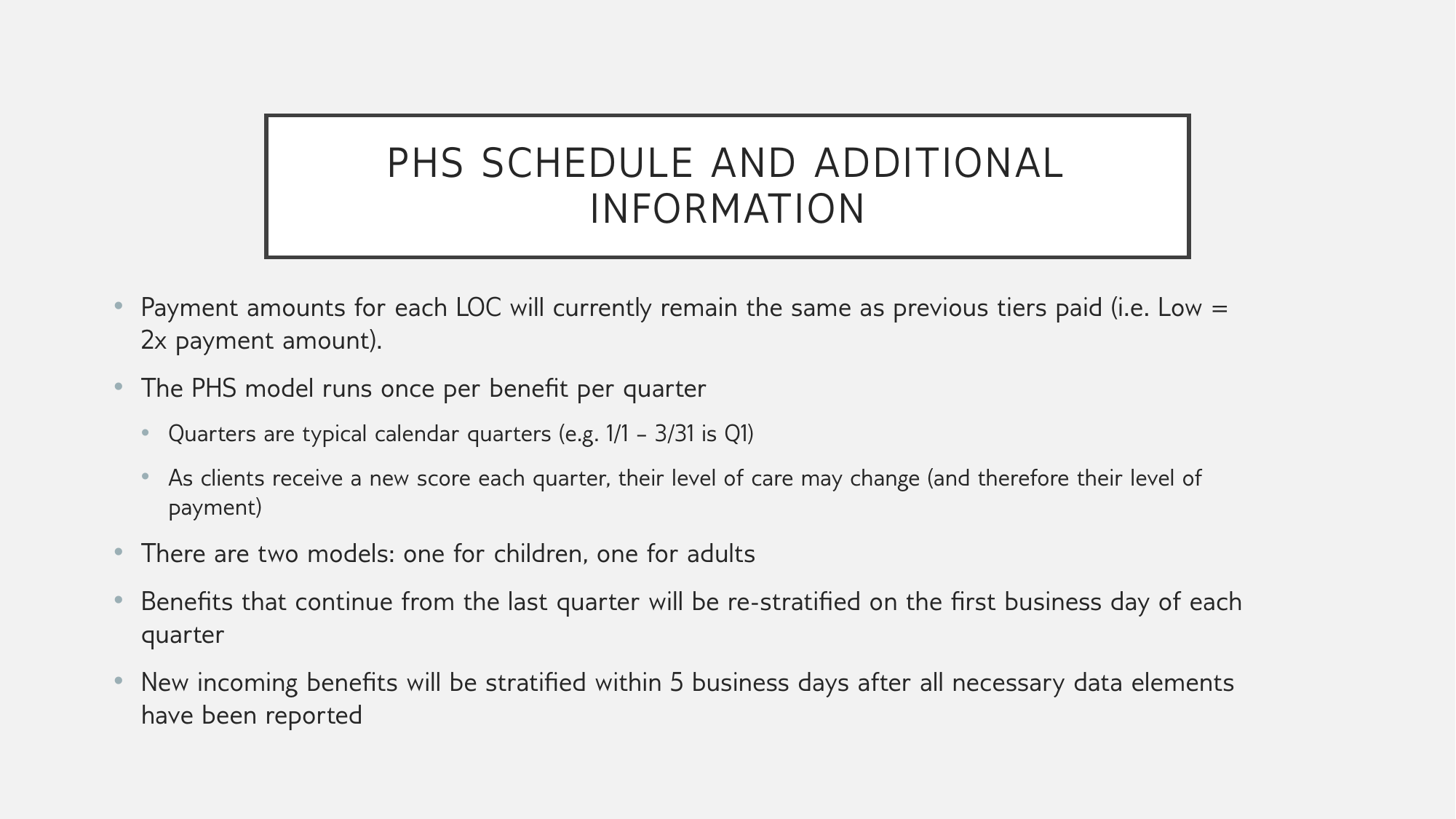

# PHS schedule and additional information
Payment amounts for each LOC will currently remain the same as previous tiers paid (i.e. Low = 2x payment amount).
The PHS model runs once per benefit per quarter
Quarters are typical calendar quarters (e.g. 1/1 – 3/31 is Q1)
As clients receive a new score each quarter, their level of care may change (and therefore their level of payment)
There are two models: one for children, one for adults
Benefits that continue from the last quarter will be re-stratified on the first business day of each quarter
New incoming benefits will be stratified within 5 business days after all necessary data elements have been reported